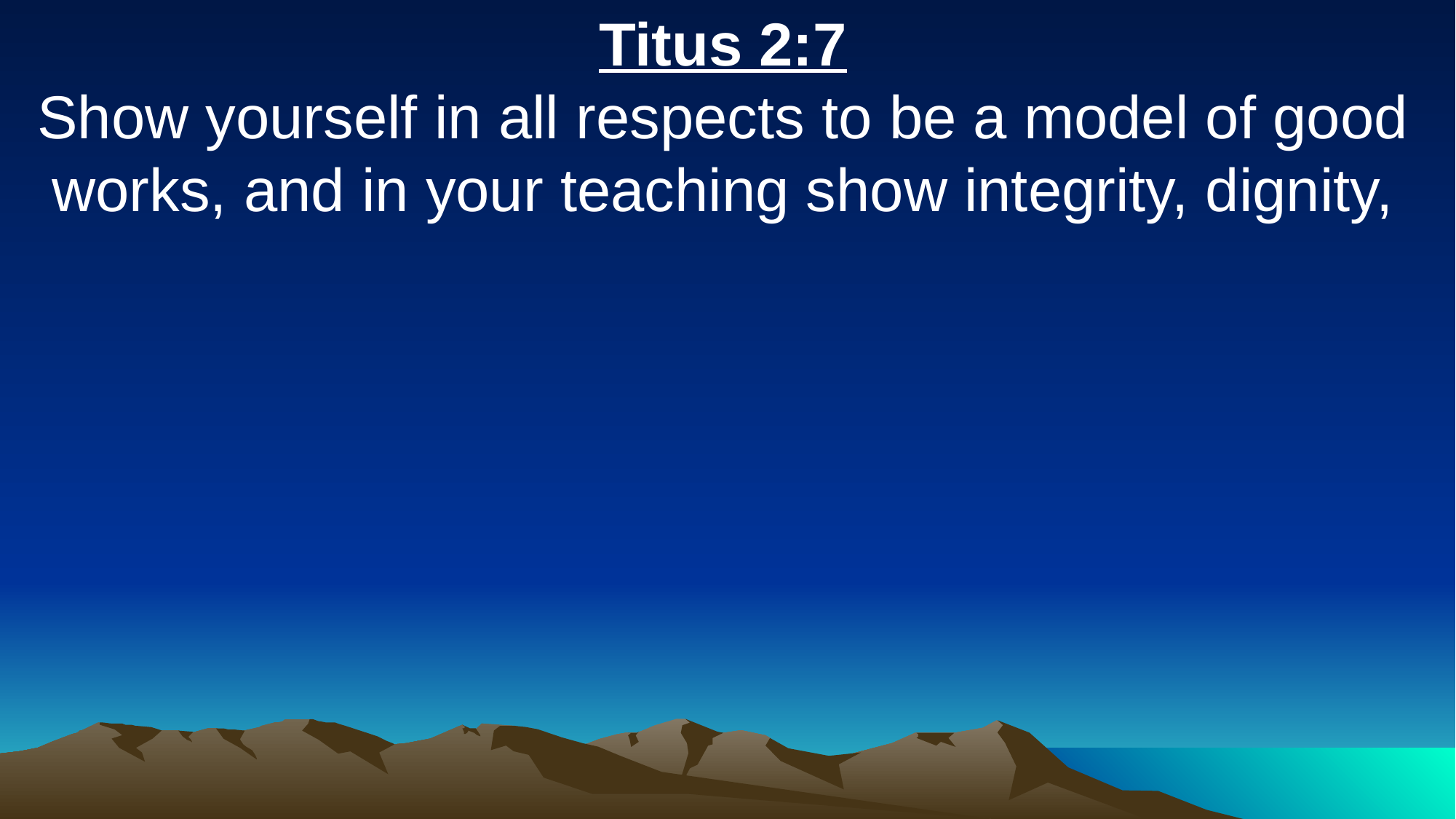

Titus 2:7
Show yourself in all respects to be a model of good works, and in your teaching show integrity, dignity,